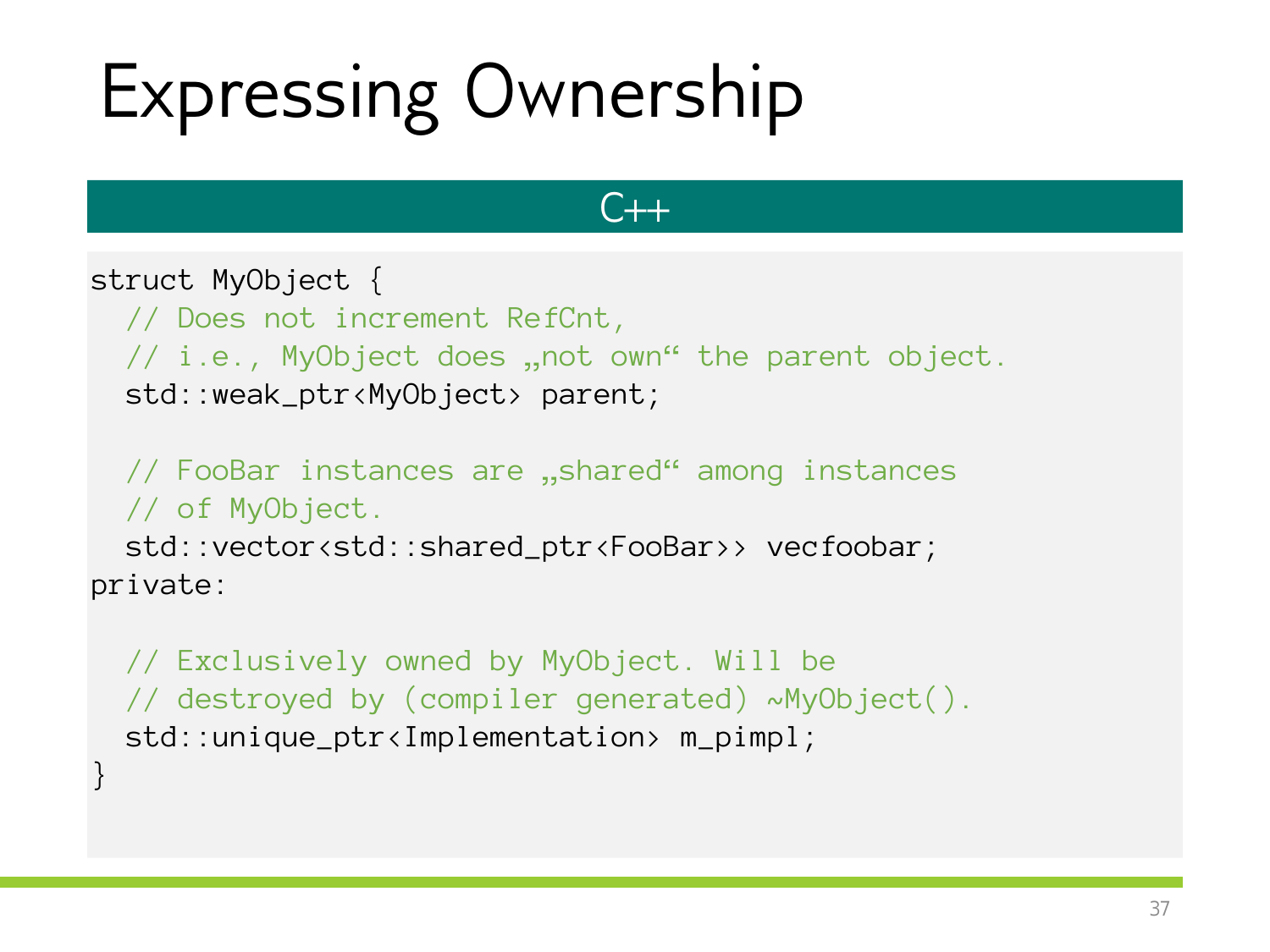

# Expressing Ownership
C++
struct MyObject {
  // Does not increment RefCnt,
  // i.e., MyObject does „not own“ the parent object.
  std::weak_ptr<MyObject> parent;

  // FooBar instances are „shared“ among instances
  // of MyObject.
  std::vector<std::shared_ptr<FooBar>> vecfoobar;
private:

  // Exclusively owned by MyObject. Will be
  // destroyed by (compiler generated) ~MyObject().
  std::unique_ptr<Implementation> m_pimpl;
}
37